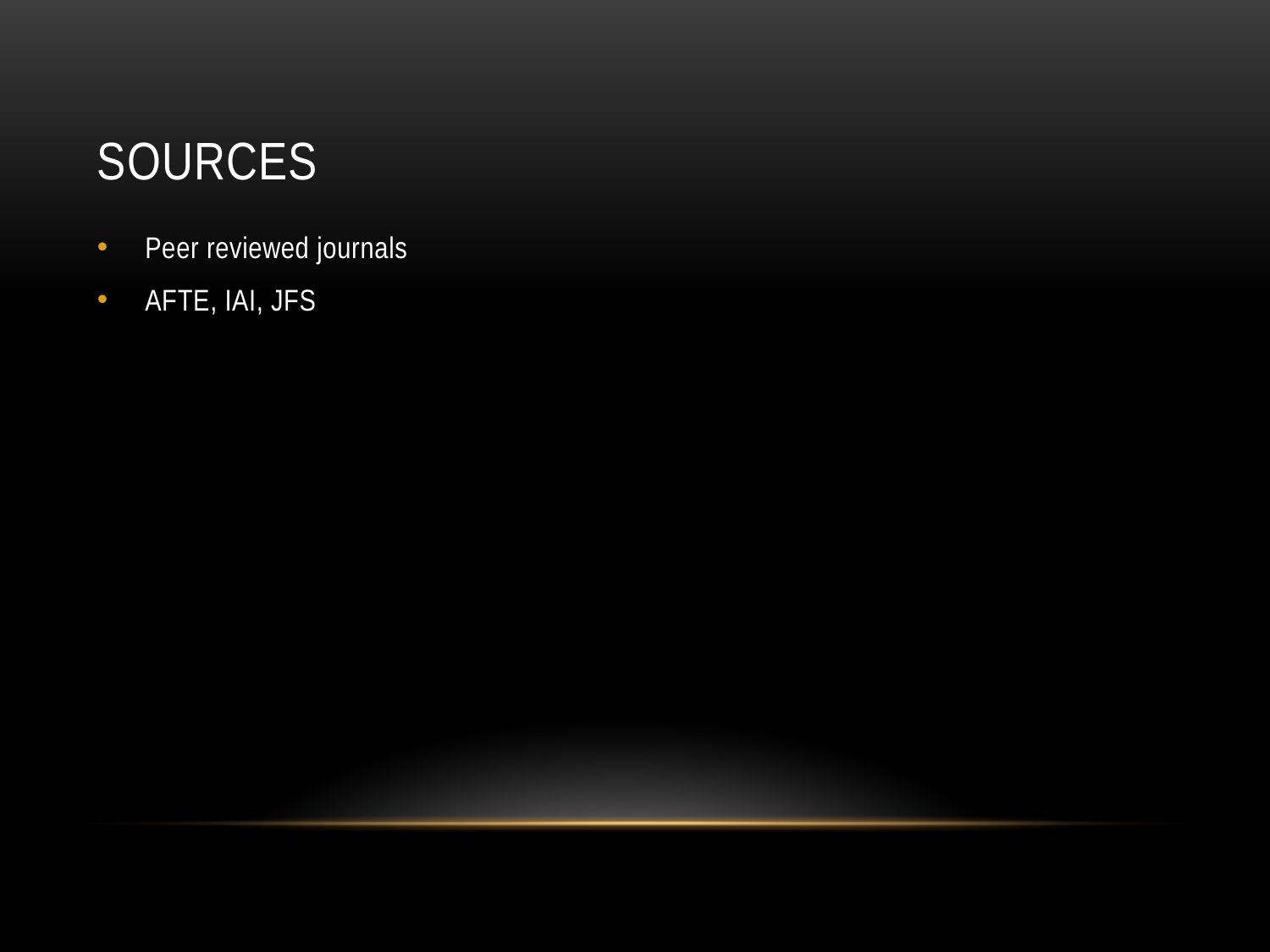

# Sources
Peer reviewed journals
AFTE, IAI, JFS